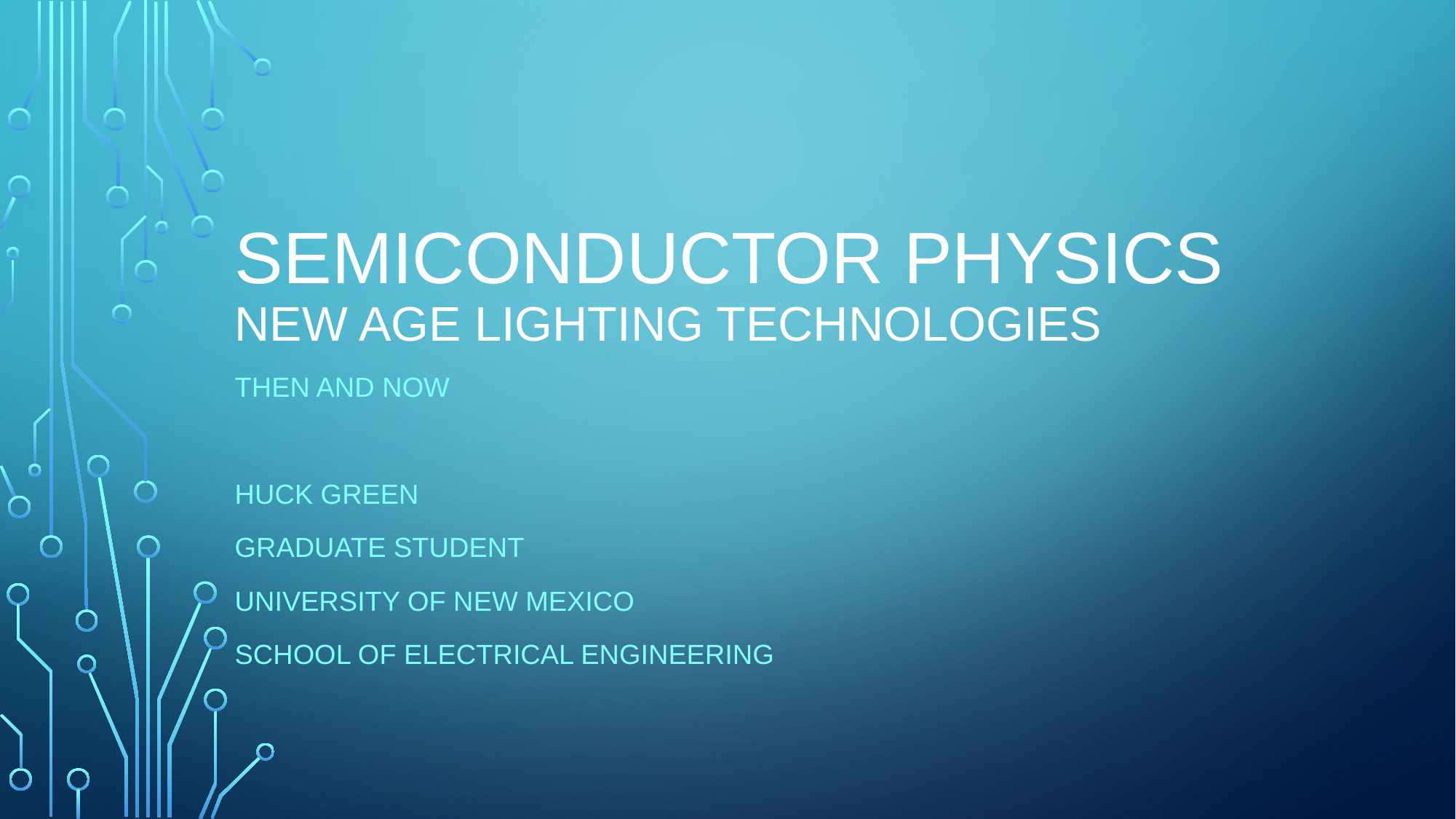

# Semiconductor Physics New Age lighting Technologies
Then and Now

Huck Green
Graduate Student
University of New Mexico
School of Electrical Engineering